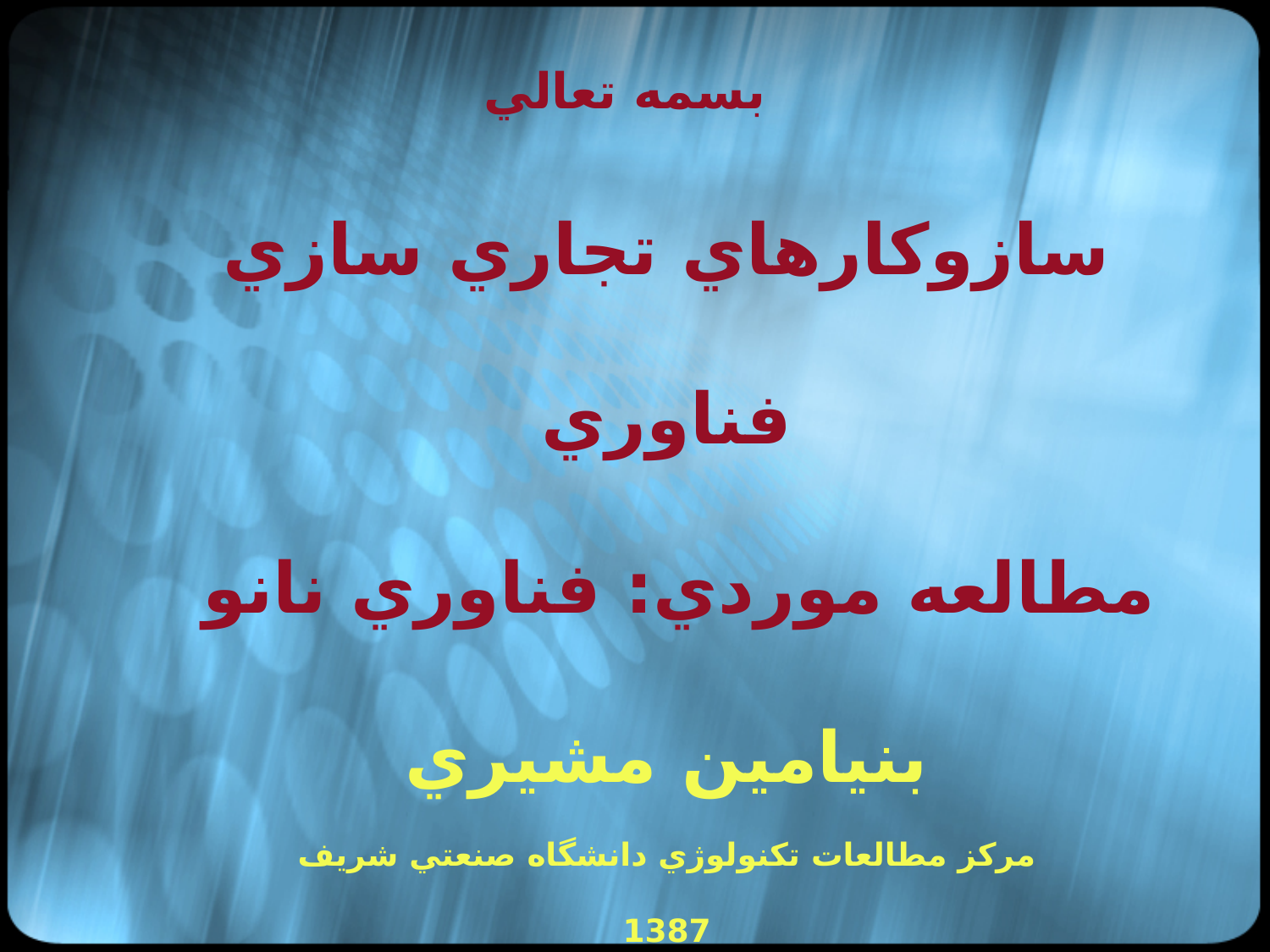

بسمه تعالي
# سازوكارهاي تجاري سازي فناوري مطالعه موردي: فناوري نانو بنيامين مشيري مركز مطالعات تكنولوژي دانشگاه صنعتي شريف 1387